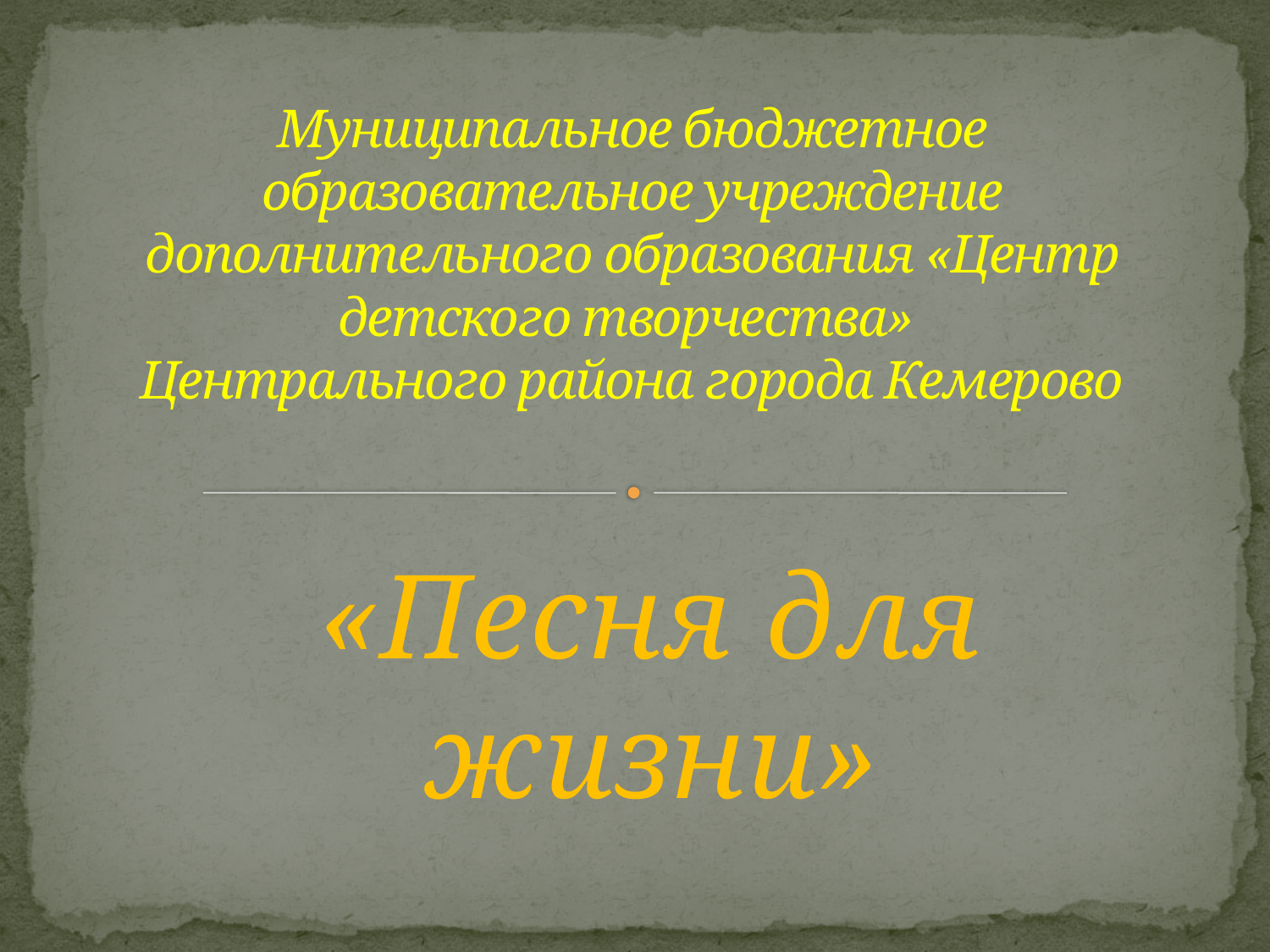

# Муниципальное бюджетное образовательное учреждение дополнительного образования «Центр детского творчества» Центрального района города Кемерово
«Песня для жизни»